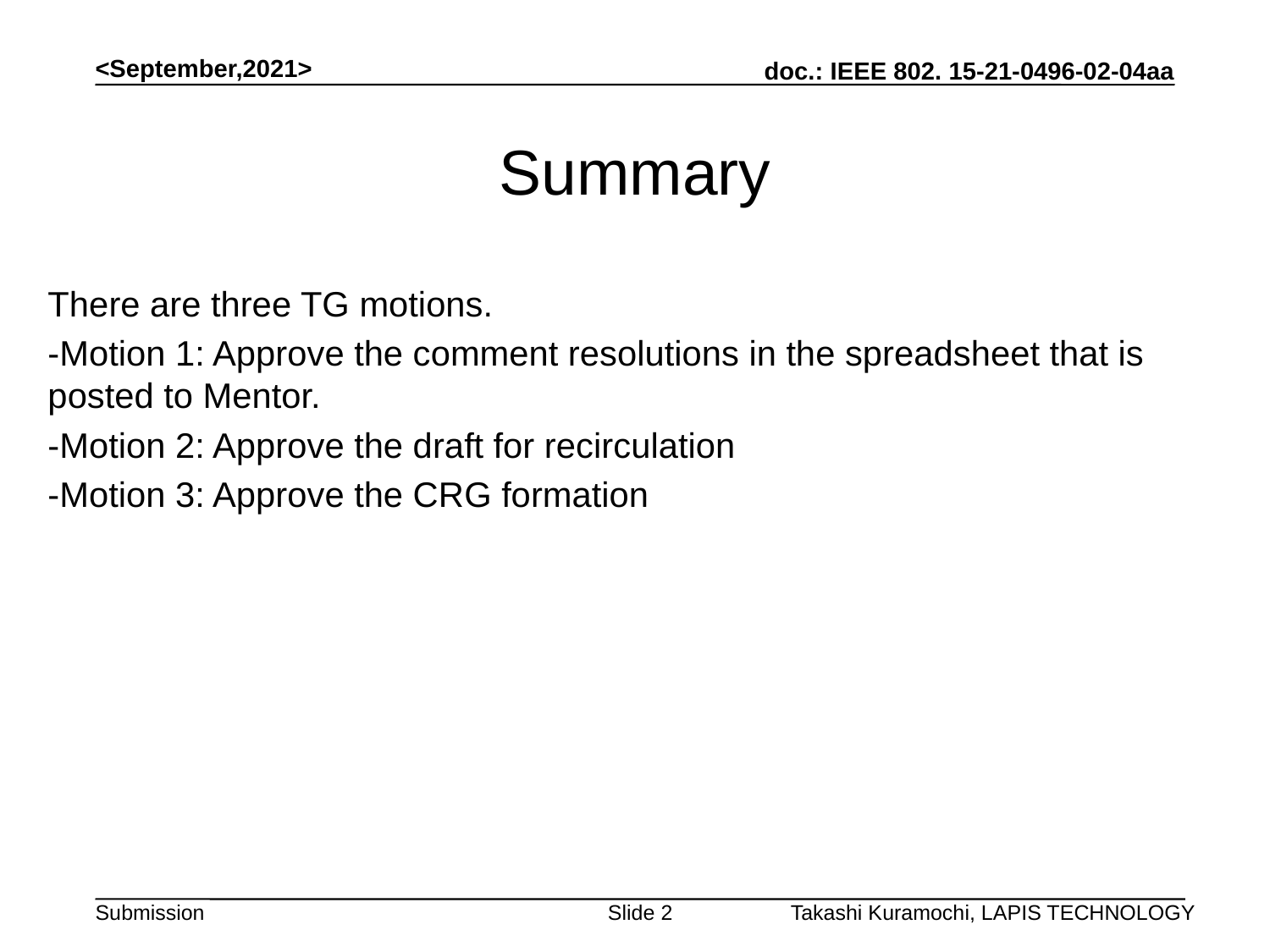

<September,2021>
# Summary
There are three TG motions.
-Motion 1: Approve the comment resolutions in the spreadsheet that is posted to Mentor.
-Motion 2: Approve the draft for recirculation
-Motion 3: Approve the CRG formation

Slide 2
Takashi Kuramochi, LAPIS TECHNOLOGY